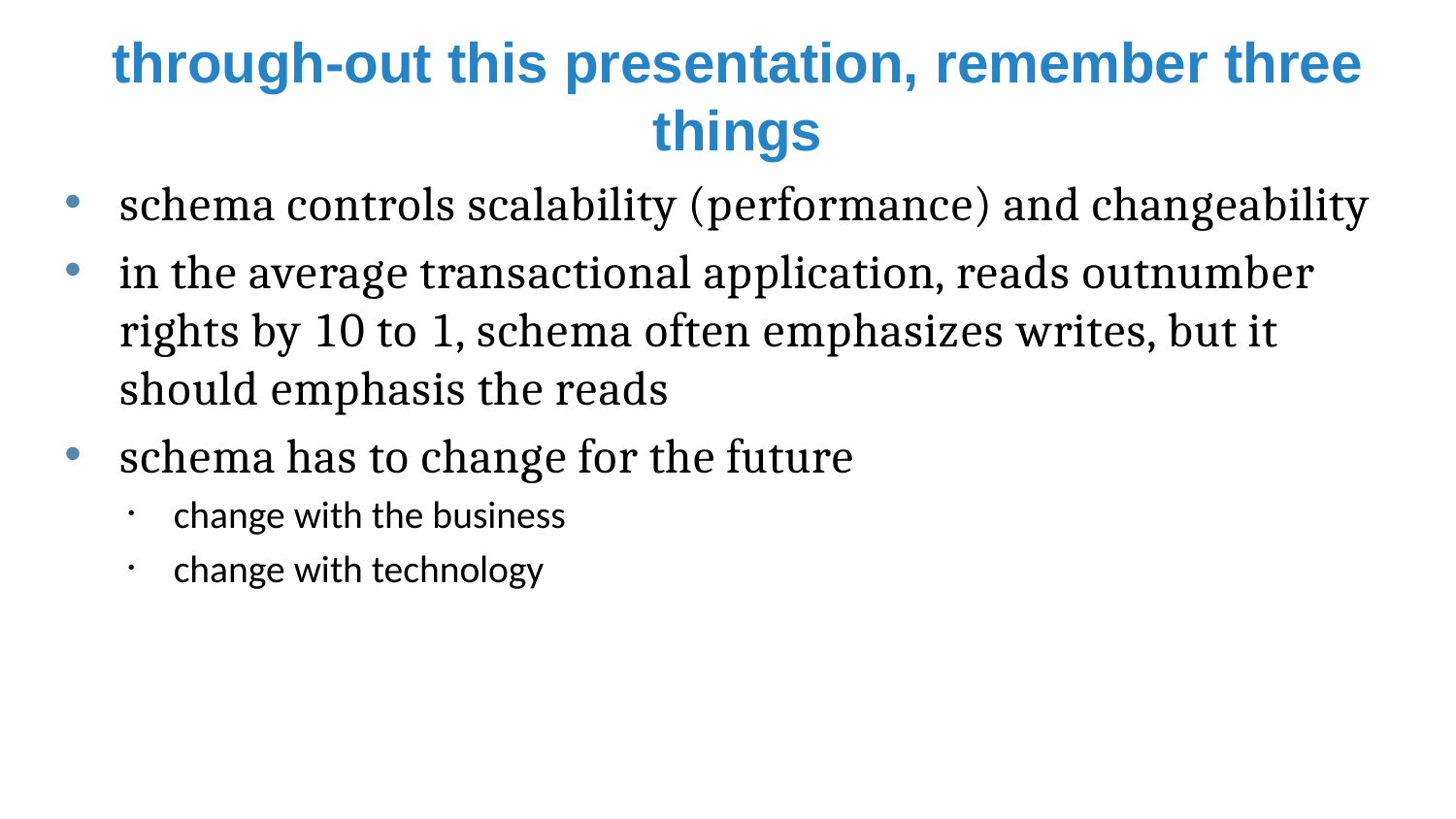

# through-out this presentation, remember three things
schema controls scalability (performance) and changeability
in the average transactional application, reads outnumber rights by 10 to 1, schema often emphasizes writes, but it should emphasis the reads
schema has to change for the future
change with the business
change with technology